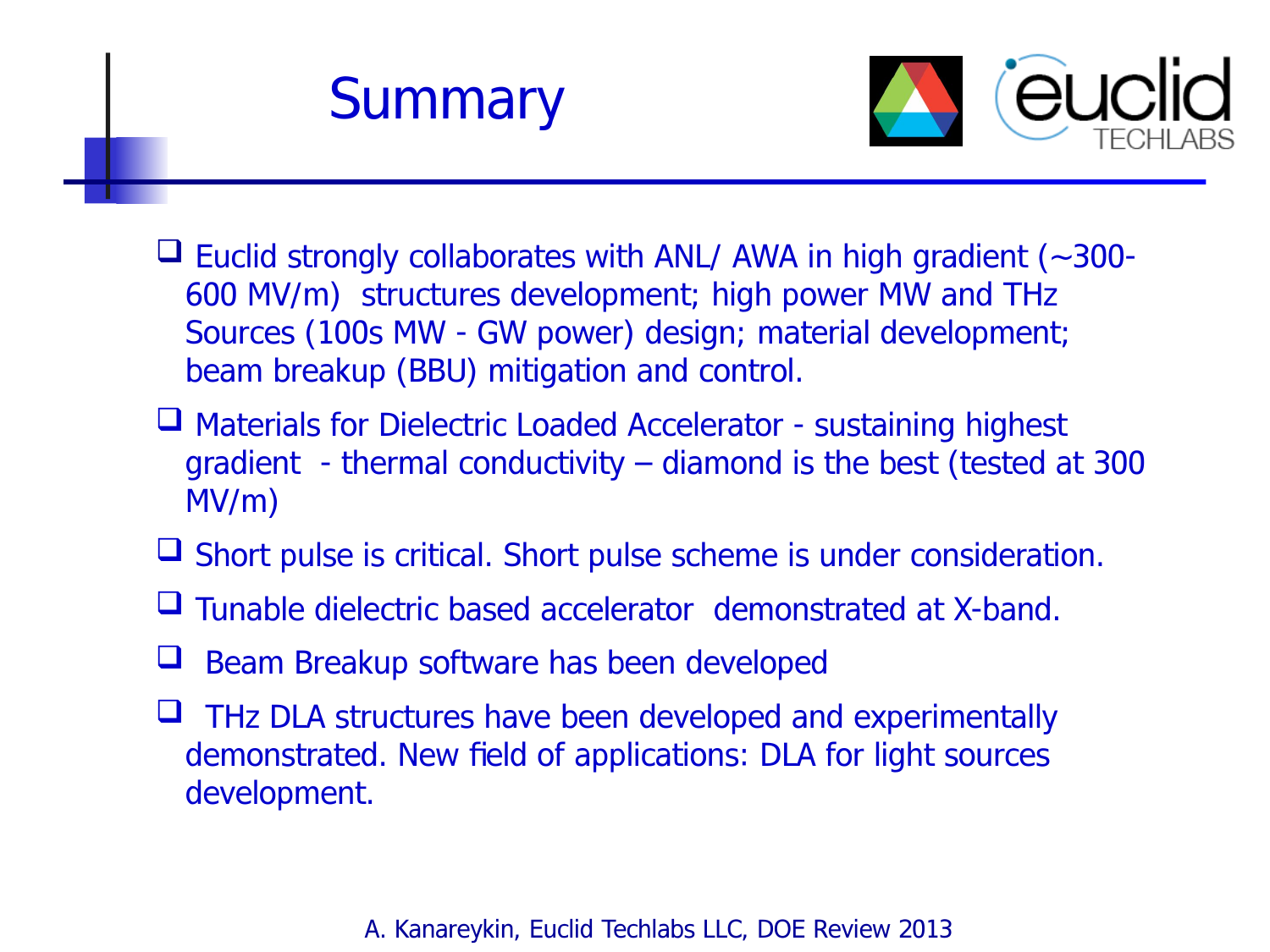

Summary

 Euclid strongly collaborates with ANL/ AWA in high gradient (~300-600 MV/m)  structures development; high power MW and THz Sources (100s MW - GW power) design; material development; beam breakup (BBU) mitigation and control.
 Materials for Dielectric Loaded Accelerator - sustaining highest gradient  - thermal conductivity – diamond is the best (tested at 300 MV/m)
 Short pulse is critical. Short pulse scheme is under consideration.
 Tunable dielectric based accelerator  demonstrated at X-band.
  Beam Breakup software has been developed
  THz DLA structures have been developed and experimentally demonstrated. New field of applications: DLA for light sources development.